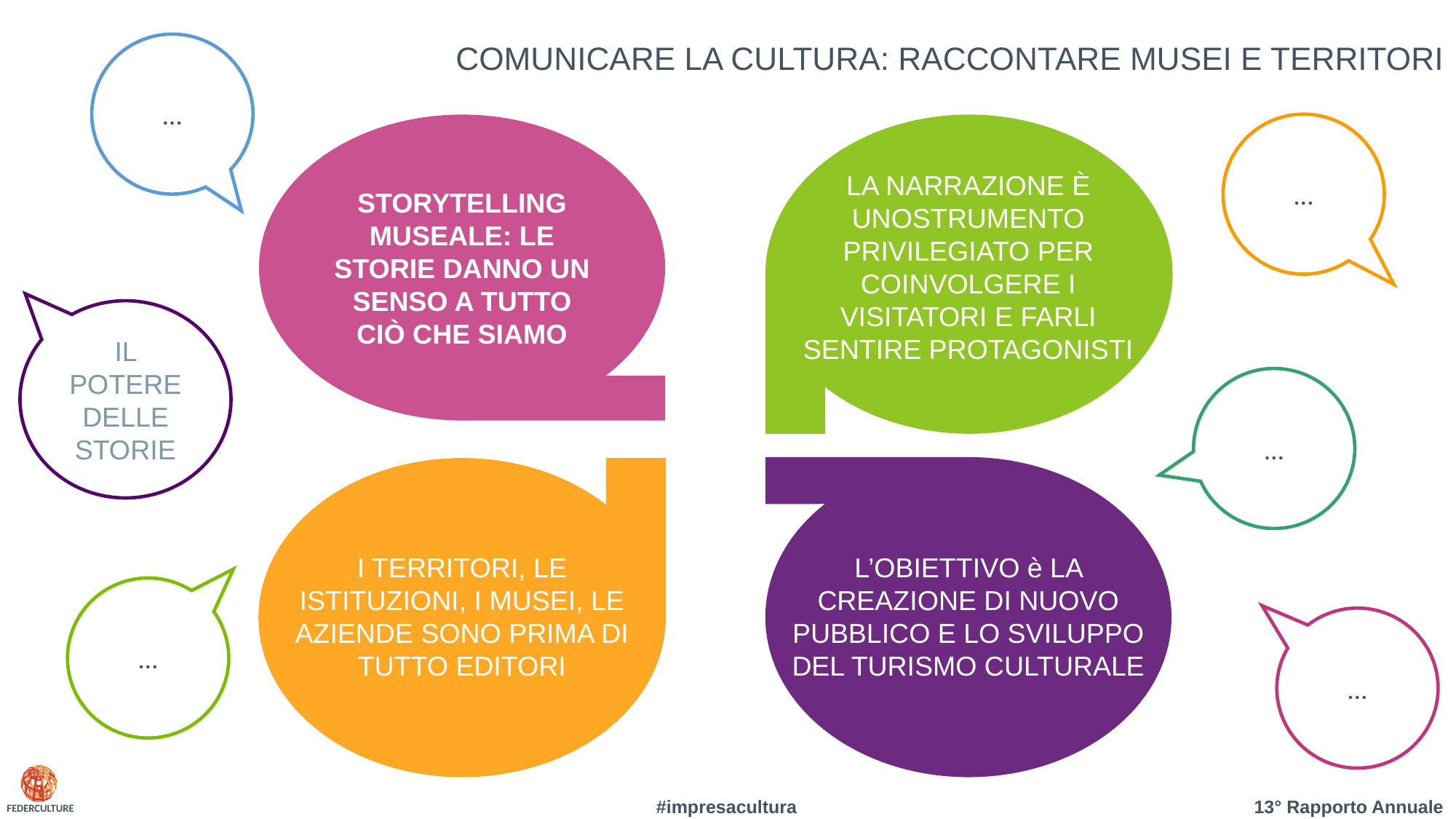

# COMUNICARE LA CULTURA: RACCONTARE MUSEI E TERRITORI
…

…
STORYTELLING MUSEALE: LE STORIE DANNO UN SENSO A TUTTO CIÒ CHE SIAMO
LA NARRAZIONE È UNOSTRUMENTO PRIVILEGIATO PER COINVOLGERE I VISITATORI E FARLI SENTIRE PROTAGONISTI
IL POTERE DELLE STORIE
…

I TERRITORI, LE ISTITUZIONI, I MUSEI, LE AZIENDE SONO PRIMA DI TUTTO EDITORI
L’OBIETTIVO è LA CREAZIONE DI NUOVO PUBBLICO E LO SVILUPPO DEL TURISMO CULTURALE
…
…